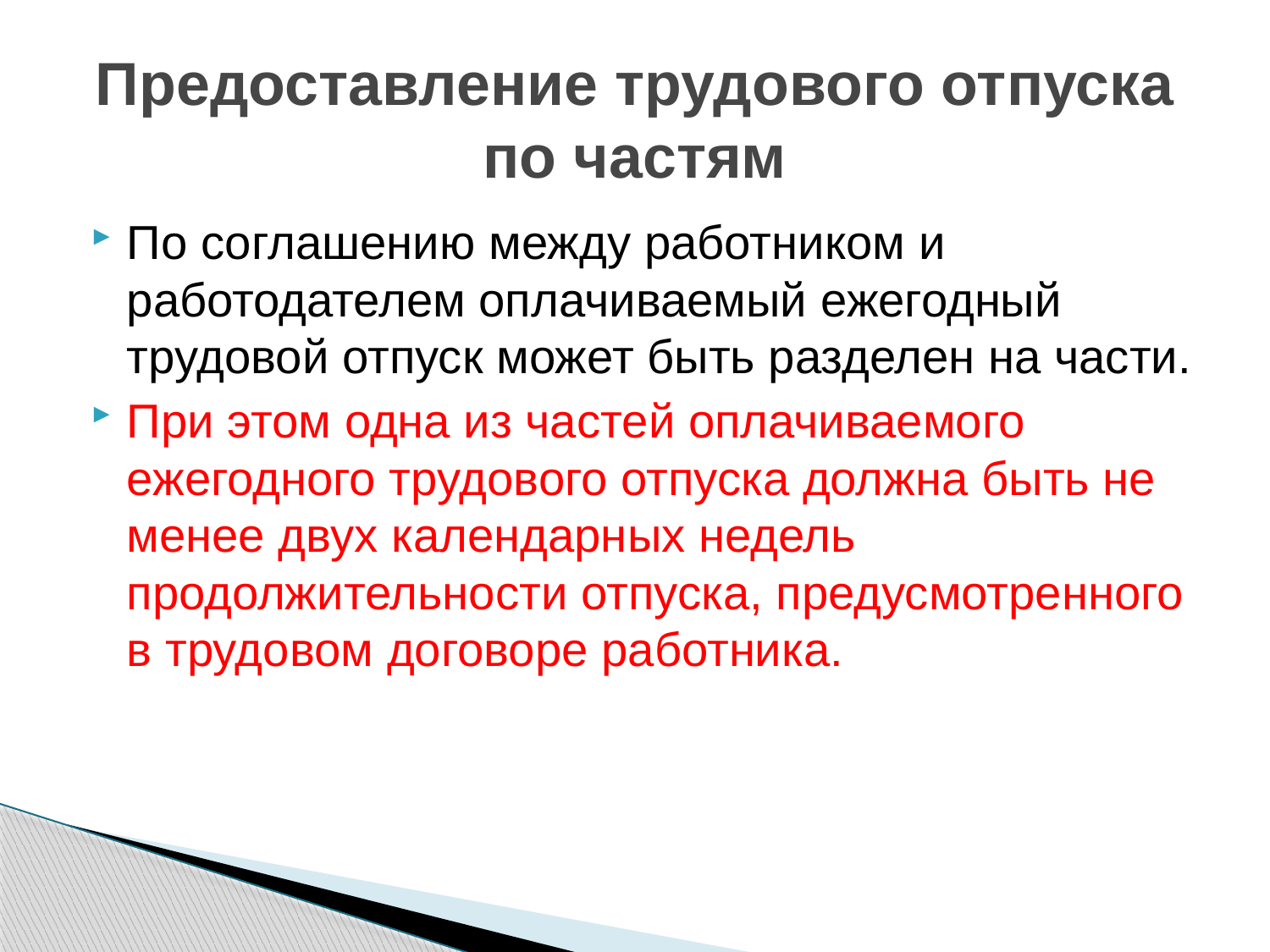

# Предоставление трудового отпуска по частям
По соглашению между работником и работодателем оплачиваемый ежегодный трудовой отпуск может быть разделен на части.
При этом одна из частей оплачиваемого ежегодного трудового отпуска должна быть не менее двух календарных недель продолжительности отпуска, предусмотренного в трудовом договоре работника.